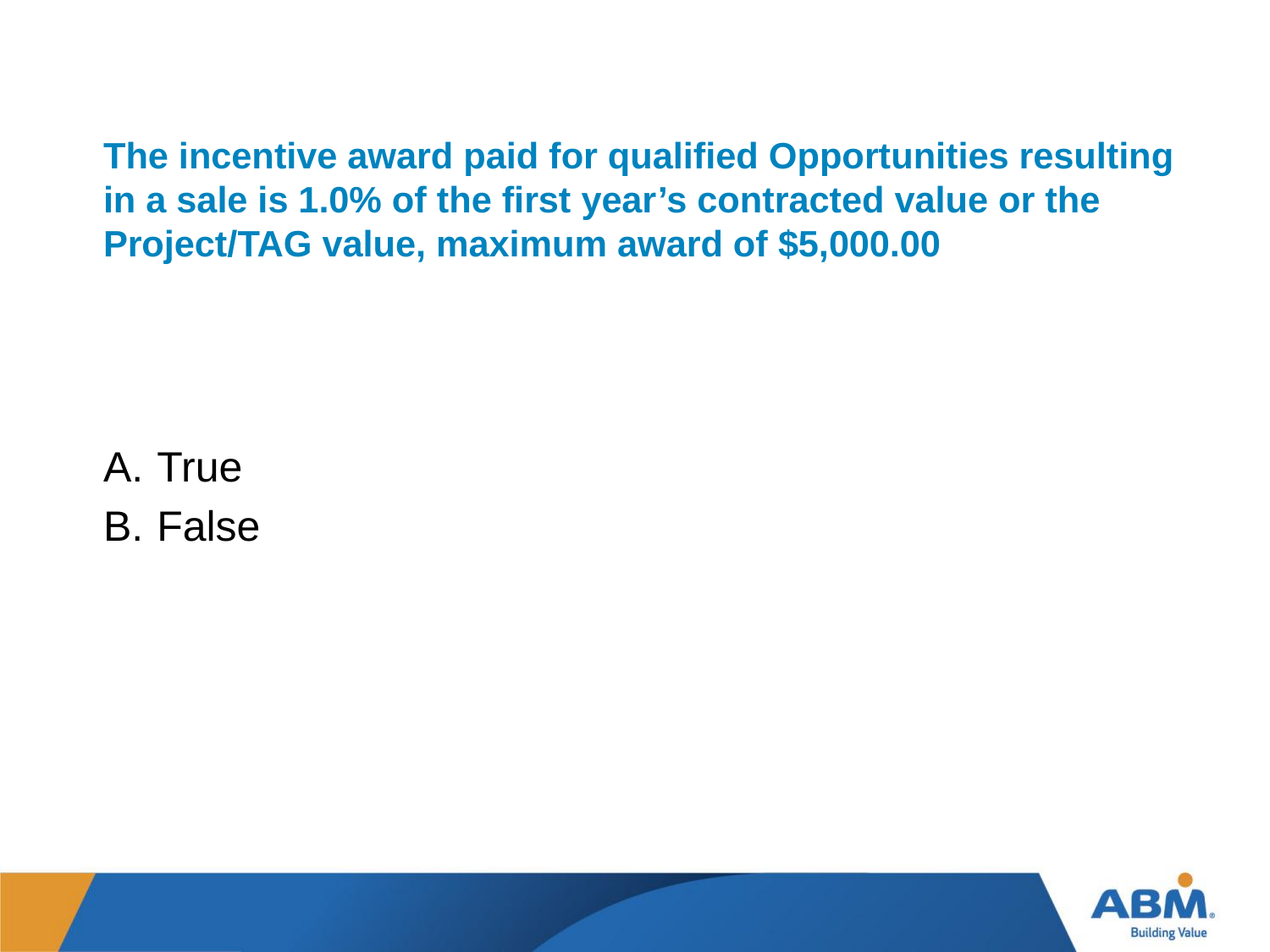

# The incentive award paid for qualified Opportunities resulting in a sale is 1.0% of the first year’s contracted value or the Project/TAG value, maximum award of $5,000.00
True
False